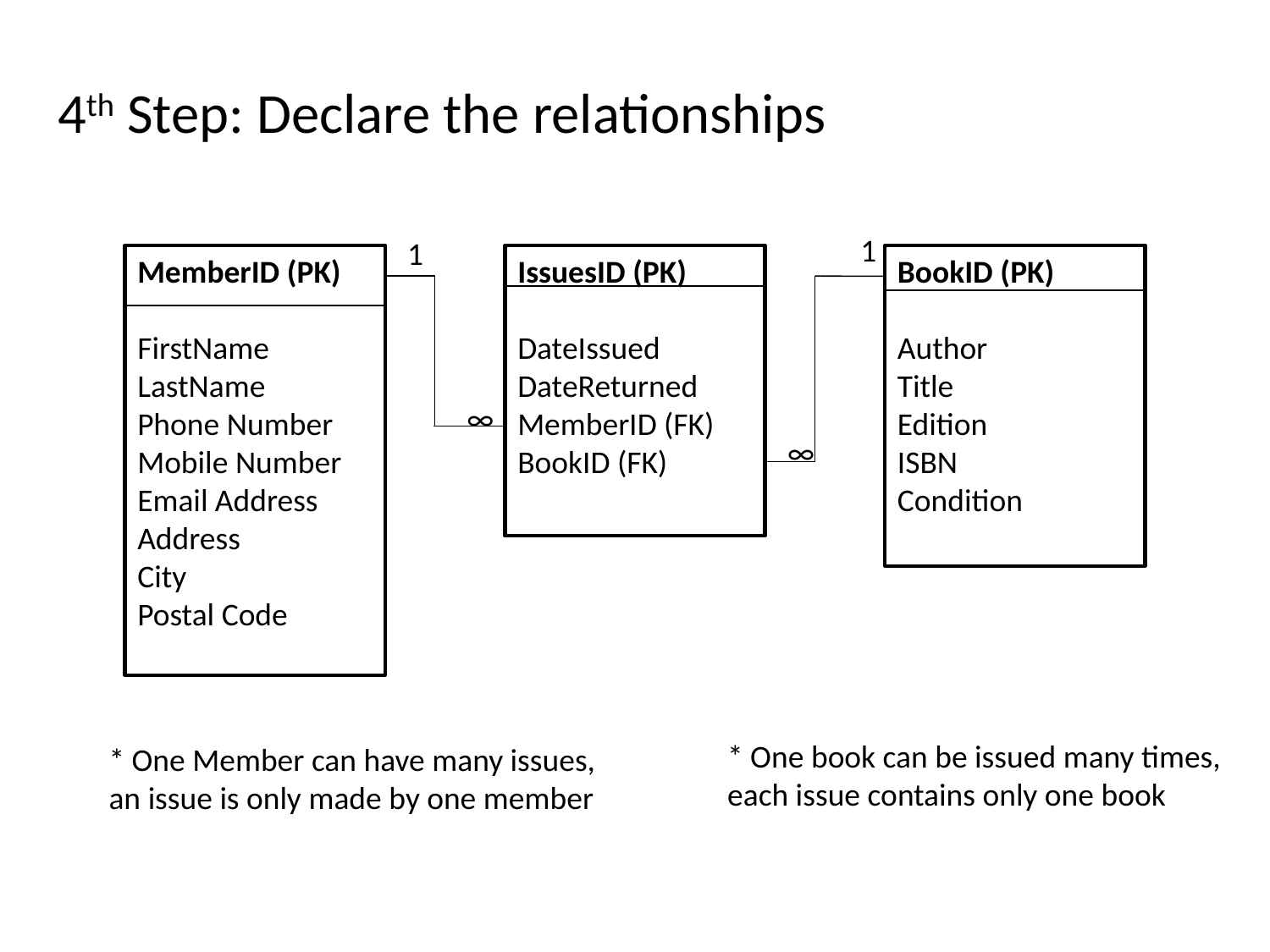

4th Step: Declare the relationships
1
1
MemberID (PK)

FirstName
LastName
Phone Number
Mobile Number
Email Address
Address
City
Postal Code
IssuesID (PK)

DateIssued
DateReturned
MemberID (FK)
BookID (FK)

BookID (PK)

Author
Title
Edition
ISBN
Condition

∞
∞
* One book can be issued many times, each issue contains only one book
* One Member can have many issues, an issue is only made by one member